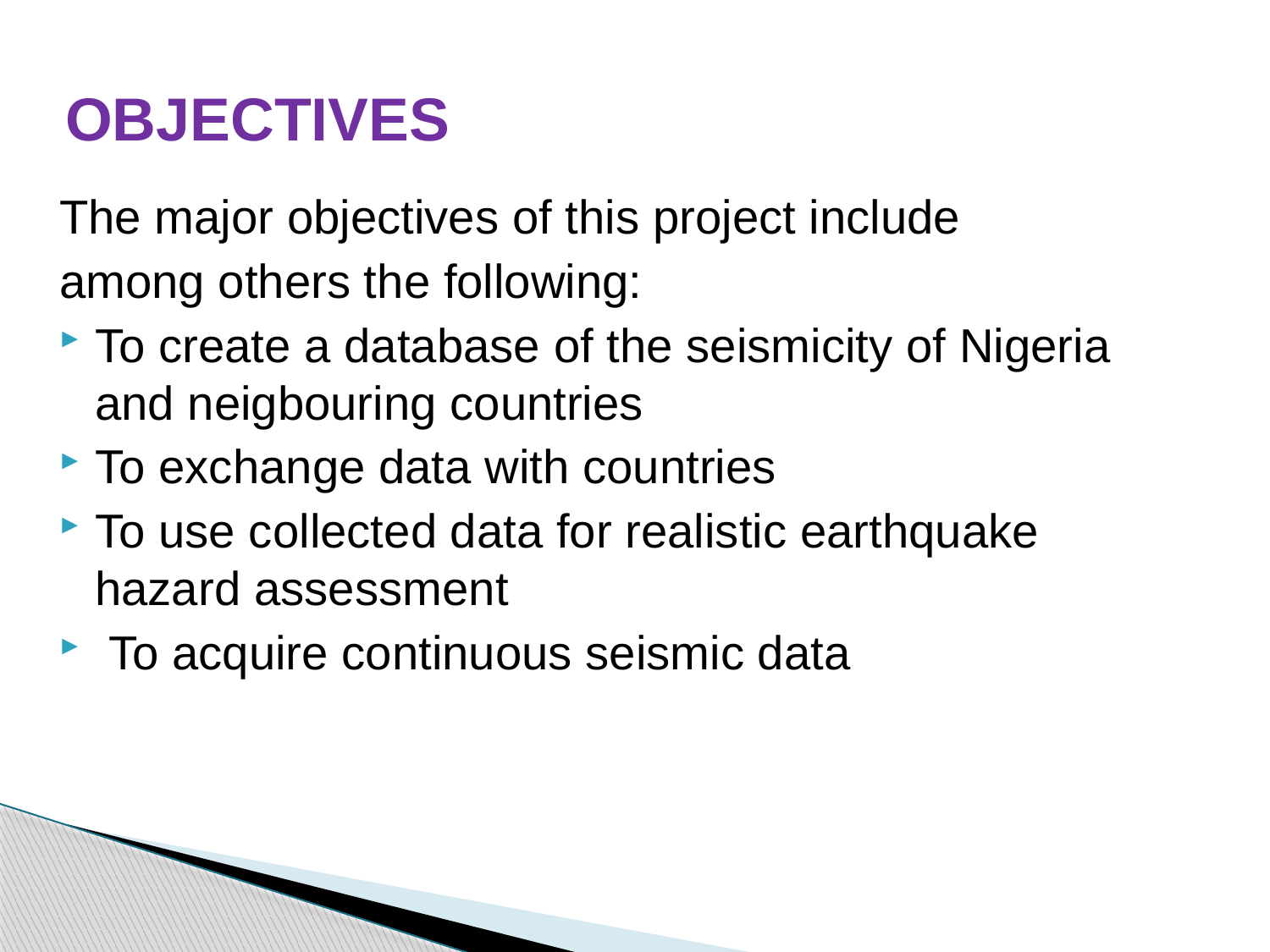

# OBJECTIVES

The major objectives of this project include
among others the following:
To create a database of the seismicity of Nigeria and neigbouring countries
To exchange data with countries
To use collected data for realistic earthquake hazard assessment
 To acquire continuous seismic data